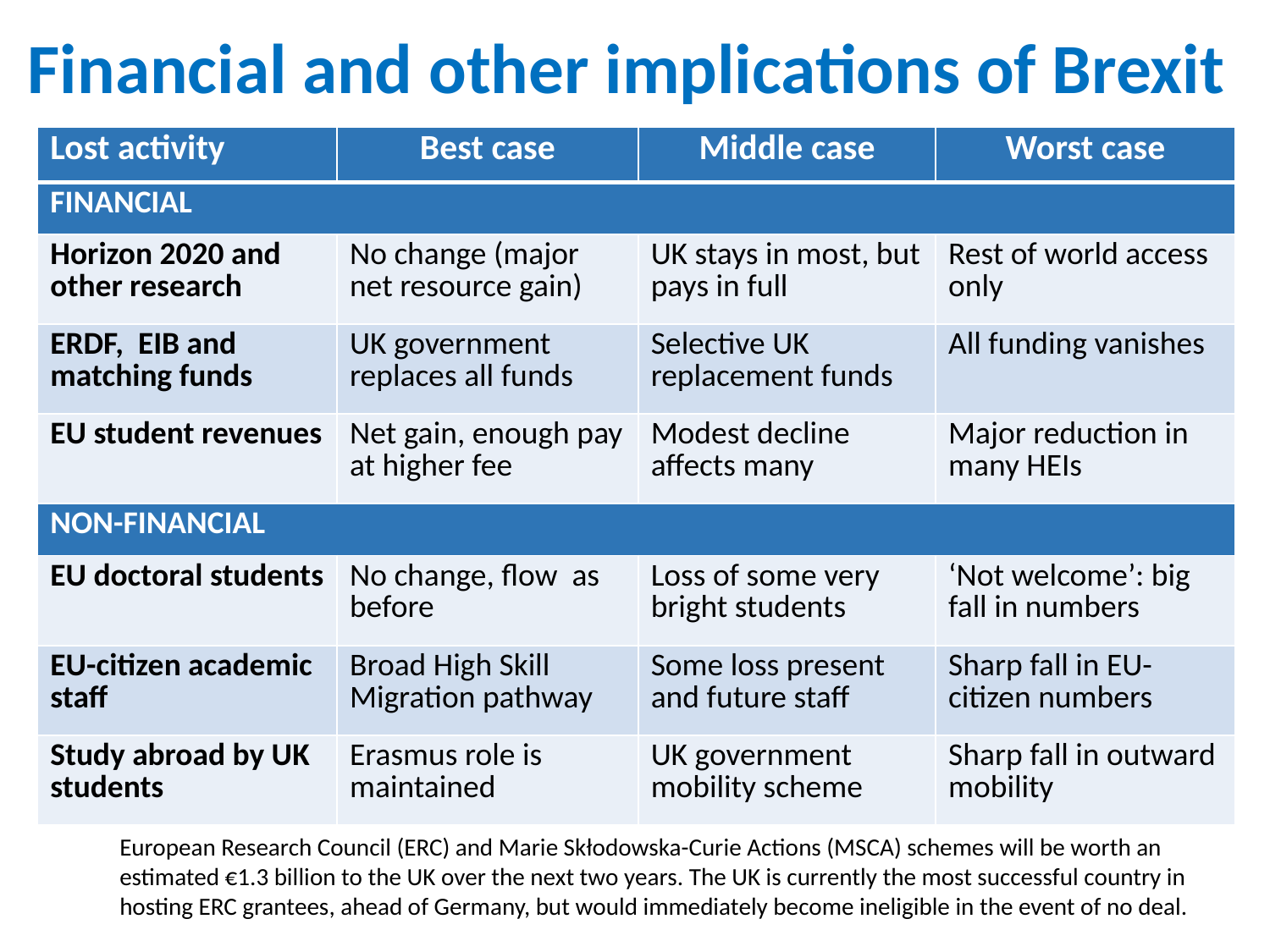

# Financial and other implications of Brexit
| Lost activity | Best case | Middle case | Worst case |
| --- | --- | --- | --- |
| FINANCIAL |  |  |  |
| Horizon 2020 and other research | No change (major net resource gain) | UK stays in most, but pays in full | Rest of world access only |
| ERDF, EIB and matching funds | UK government replaces all funds | Selective UK replacement funds | All funding vanishes |
| EU student revenues | Net gain, enough pay at higher fee | Modest decline affects many | Major reduction in many HEIs |
| NON-FINANCIAL |  |  |  |
| EU doctoral students | No change, flow as before | Loss of some very bright students | ‘Not welcome’: big fall in numbers |
| EU-citizen academic staff | Broad High Skill Migration pathway | Some loss present and future staff | Sharp fall in EU-citizen numbers |
| Study abroad by UK students | Erasmus role is maintained | UK government mobility scheme | Sharp fall in outward mobility |
European Research Council (ERC) and Marie Skłodowska-Curie Actions (MSCA) schemes will be worth an estimated €1.3 billion to the UK over the next two years. The UK is currently the most successful country in hosting ERC grantees, ahead of Germany, but would immediately become ineligible in the event of no deal.